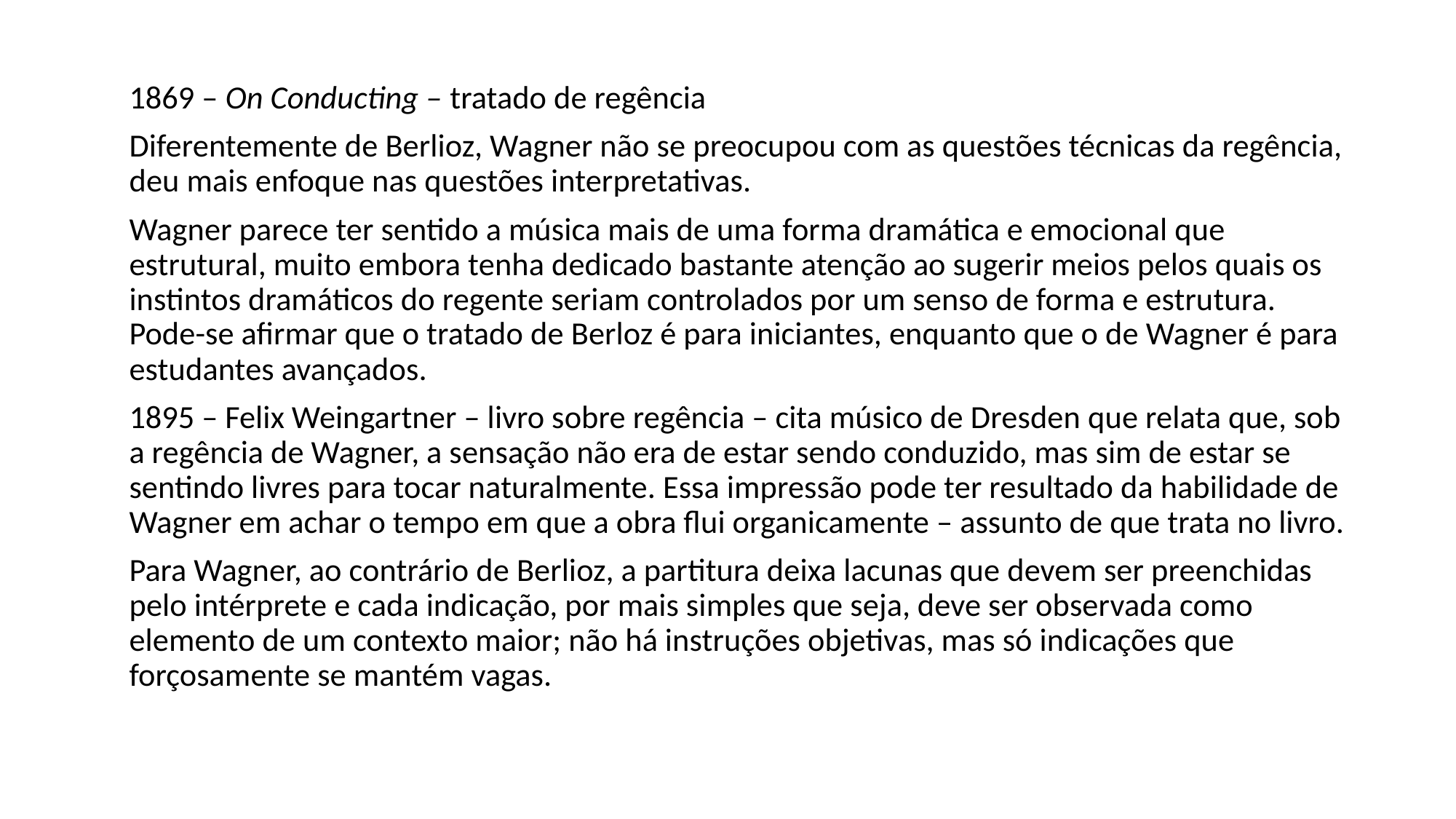

1869 – On Conducting – tratado de regência
Diferentemente de Berlioz, Wagner não se preocupou com as questões técnicas da regência, deu mais enfoque nas questões interpretativas.
Wagner parece ter sentido a música mais de uma forma dramática e emocional que estrutural, muito embora tenha dedicado bastante atenção ao sugerir meios pelos quais os instintos dramáticos do regente seriam controlados por um senso de forma e estrutura. Pode-se afirmar que o tratado de Berloz é para iniciantes, enquanto que o de Wagner é para estudantes avançados.
1895 – Felix Weingartner – livro sobre regência – cita músico de Dresden que relata que, sob a regência de Wagner, a sensação não era de estar sendo conduzido, mas sim de estar se sentindo livres para tocar naturalmente. Essa impressão pode ter resultado da habilidade de Wagner em achar o tempo em que a obra flui organicamente – assunto de que trata no livro.
Para Wagner, ao contrário de Berlioz, a partitura deixa lacunas que devem ser preenchidas pelo intérprete e cada indicação, por mais simples que seja, deve ser observada como elemento de um contexto maior; não há instruções objetivas, mas só indicações que forçosamente se mantém vagas.